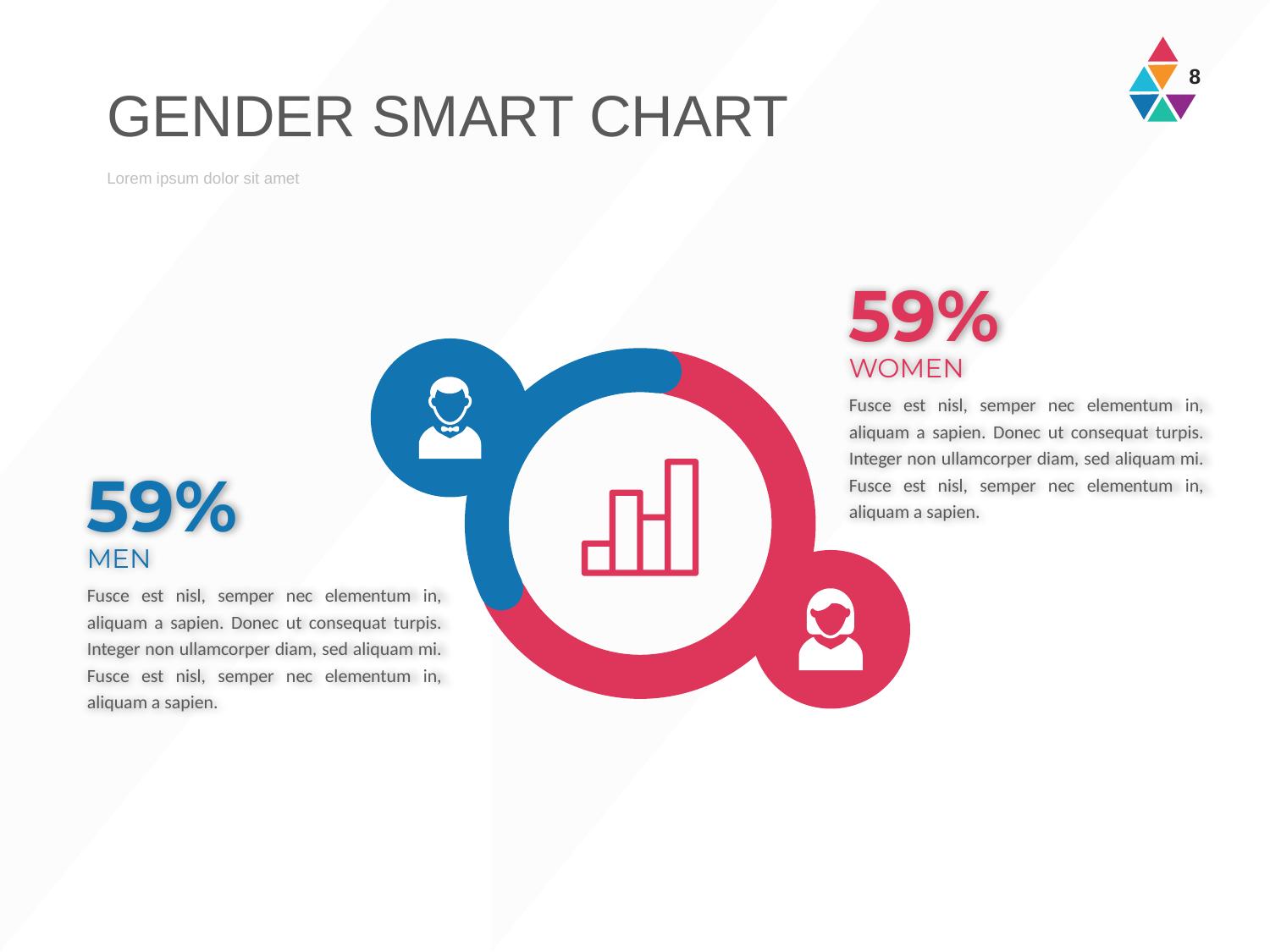

# GENDER SMART CHART
Lorem ipsum dolor sit amet
59%

WOMEN

Fusce est nisl, semper nec elementum in, aliquam a sapien. Donec ut consequat turpis. Integer non ullamcorper diam, sed aliquam mi. Fusce est nisl, semper nec elementum in, aliquam a sapien.

59%
MEN

Fusce est nisl, semper nec elementum in, aliquam a sapien. Donec ut consequat turpis. Integer non ullamcorper diam, sed aliquam mi. Fusce est nisl, semper nec elementum in, aliquam a sapien.